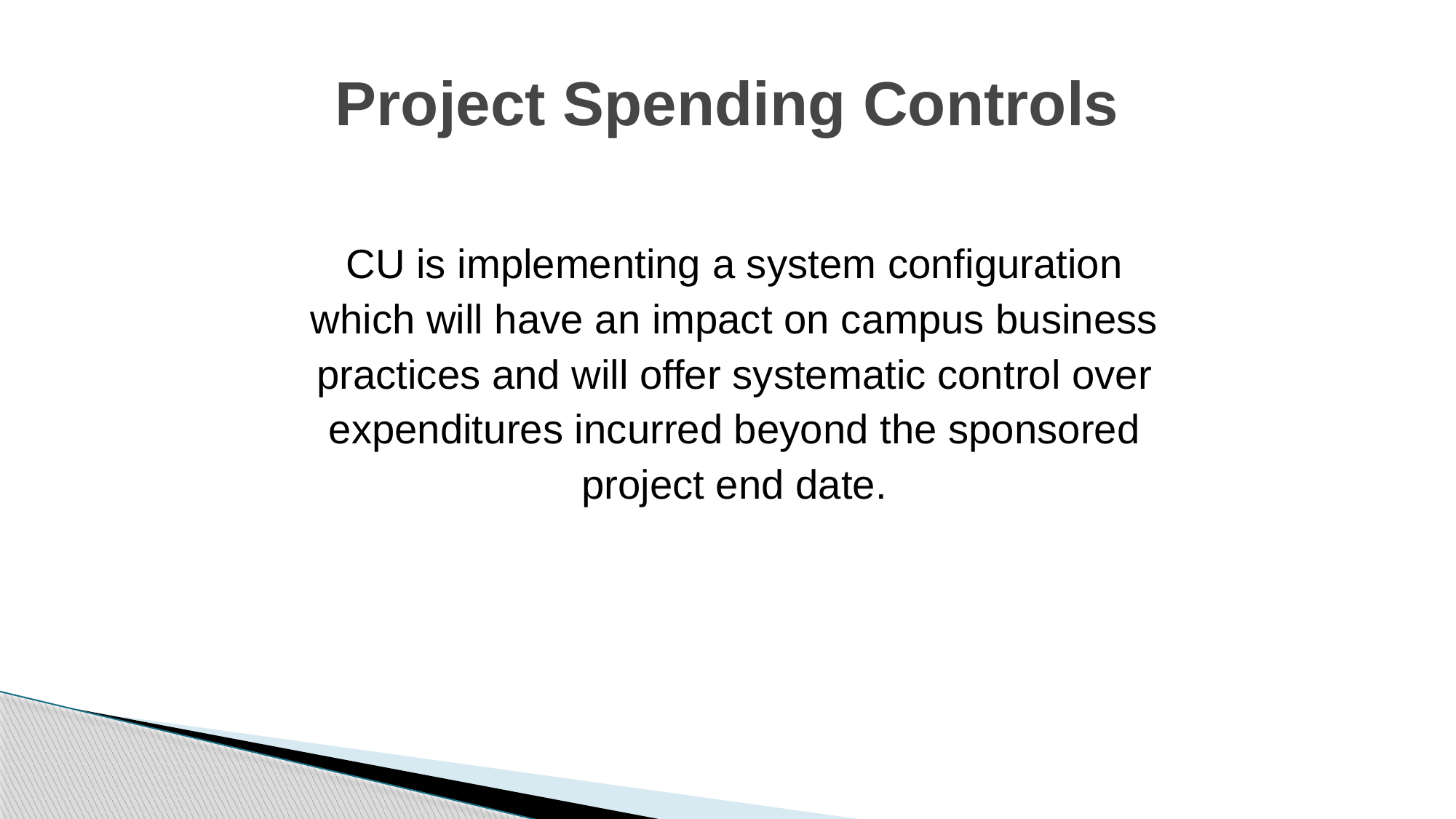

# Project Spending Controls

CU is implementing a system configuration
which will have an impact on campus business
practices and will offer systematic control over
expenditures incurred beyond the sponsored
project end date.